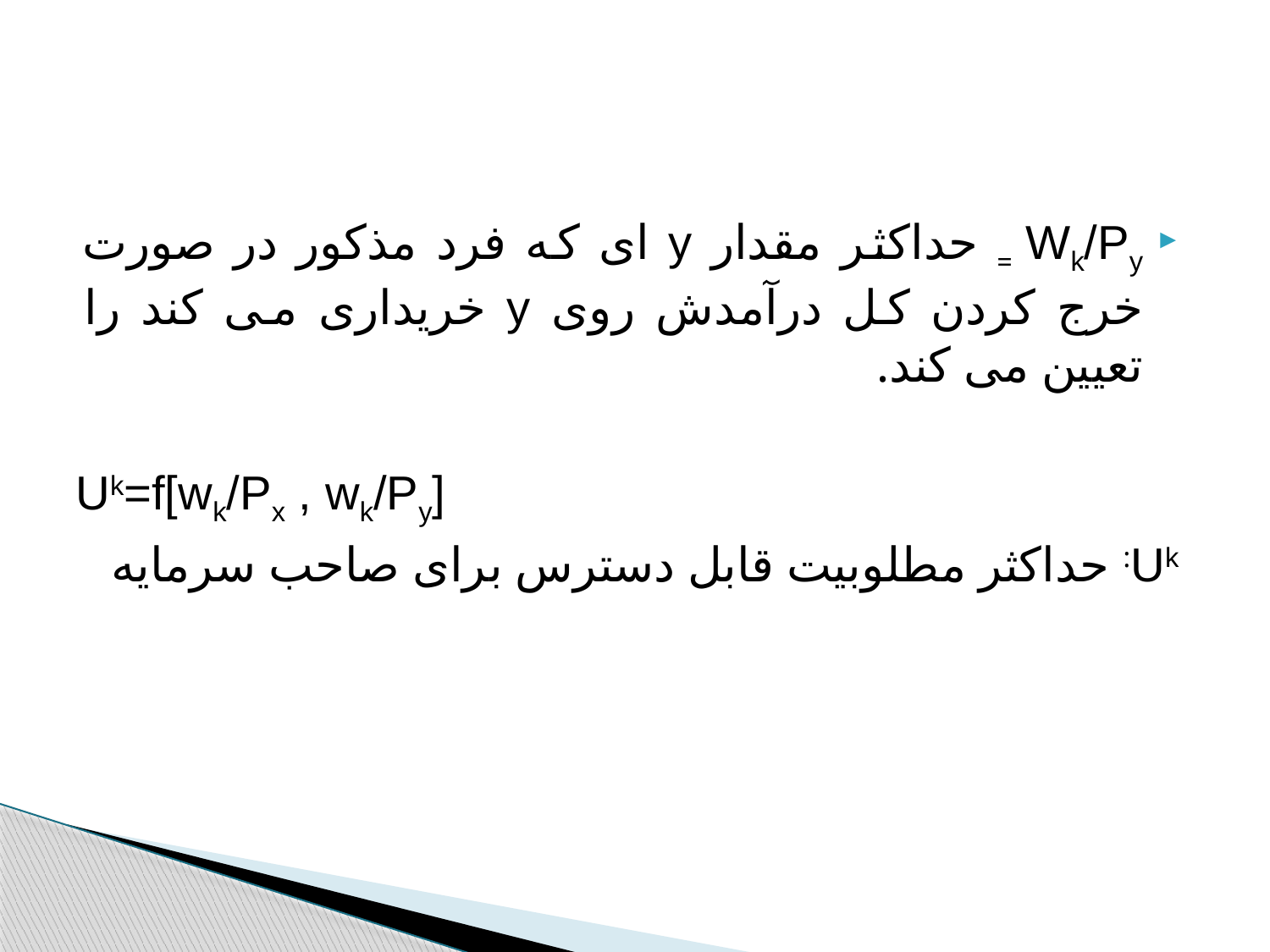

#
Wk/Py = حداکثر مقدار y ای که فرد مذکور در صورت خرج کردن کل درآمدش روی y خریداری می کند را تعیین می کند.

Uk=f[wk/Px , wk/Py]
Uk: حداکثر مطلوبیت قابل دسترس برای صاحب سرمایه